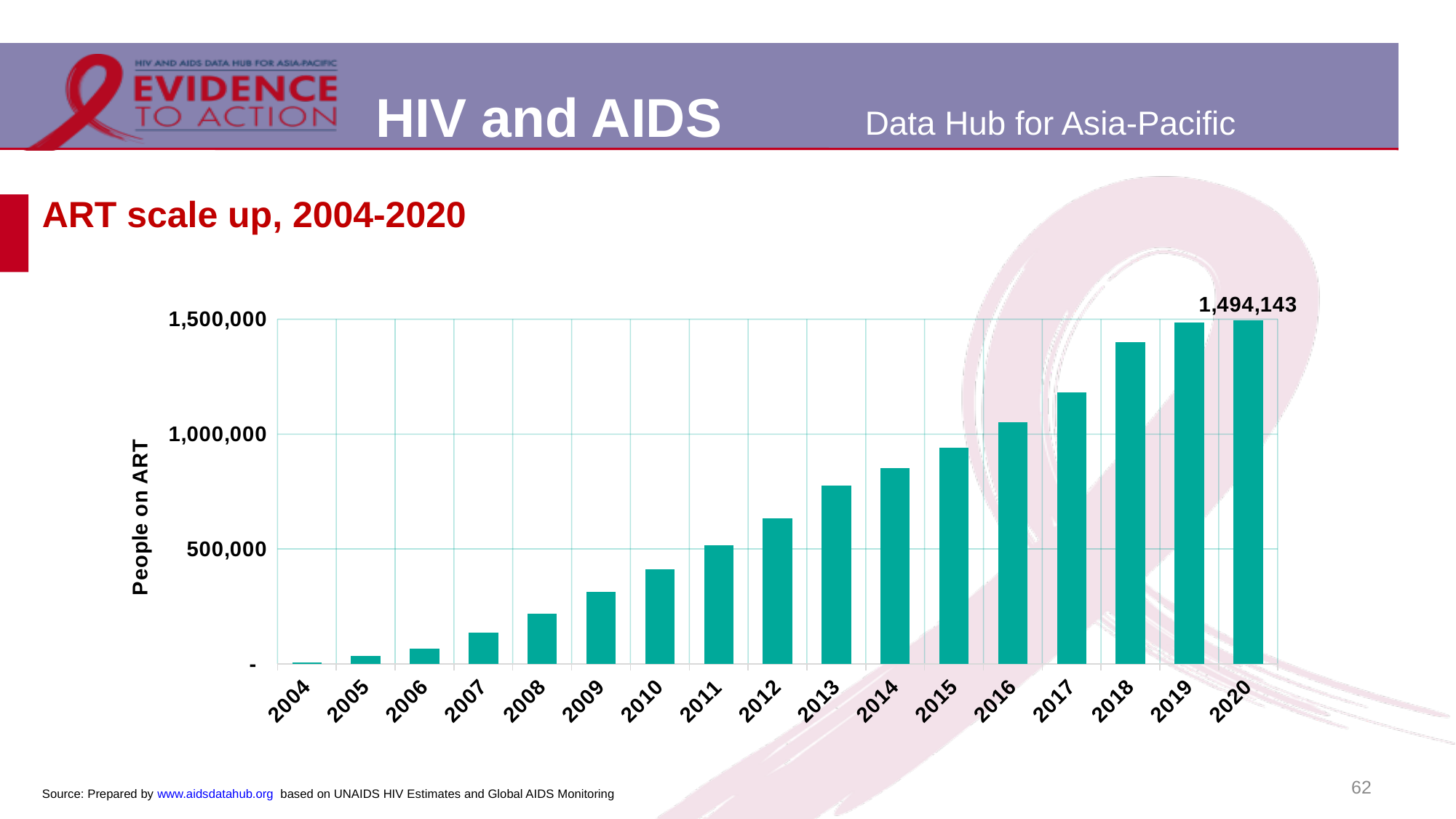

# ART scale up, 2004-2020

### Chart

| Category |  |
|---|---|
| 2004 | 6904.0 |
| 2005 | 33249.0 |
| 2006 | 65910.0 |
| 2007 | 134912.0 |
| 2008 | 219374.0 |
| 2009 | 313146.0 |
| 2010 | 412125.0 |
| 2011 | 516412.0 |
| 2012 | 632397.0 |
| 2013 | 775466.0 |
| 2014 | 851883.0 |
| 2015 | 940187.0 |
| 2016 | 1050326.0 |
| 2017 | 1181129.0 |
| 2018 | 1398705.0 |
| 2019 | 1485895.0 |
| 2020 | 1494143.0 |
62
Source: Prepared by www.aidsdatahub.org  based on UNAIDS HIV Estimates and Global AIDS Monitoring